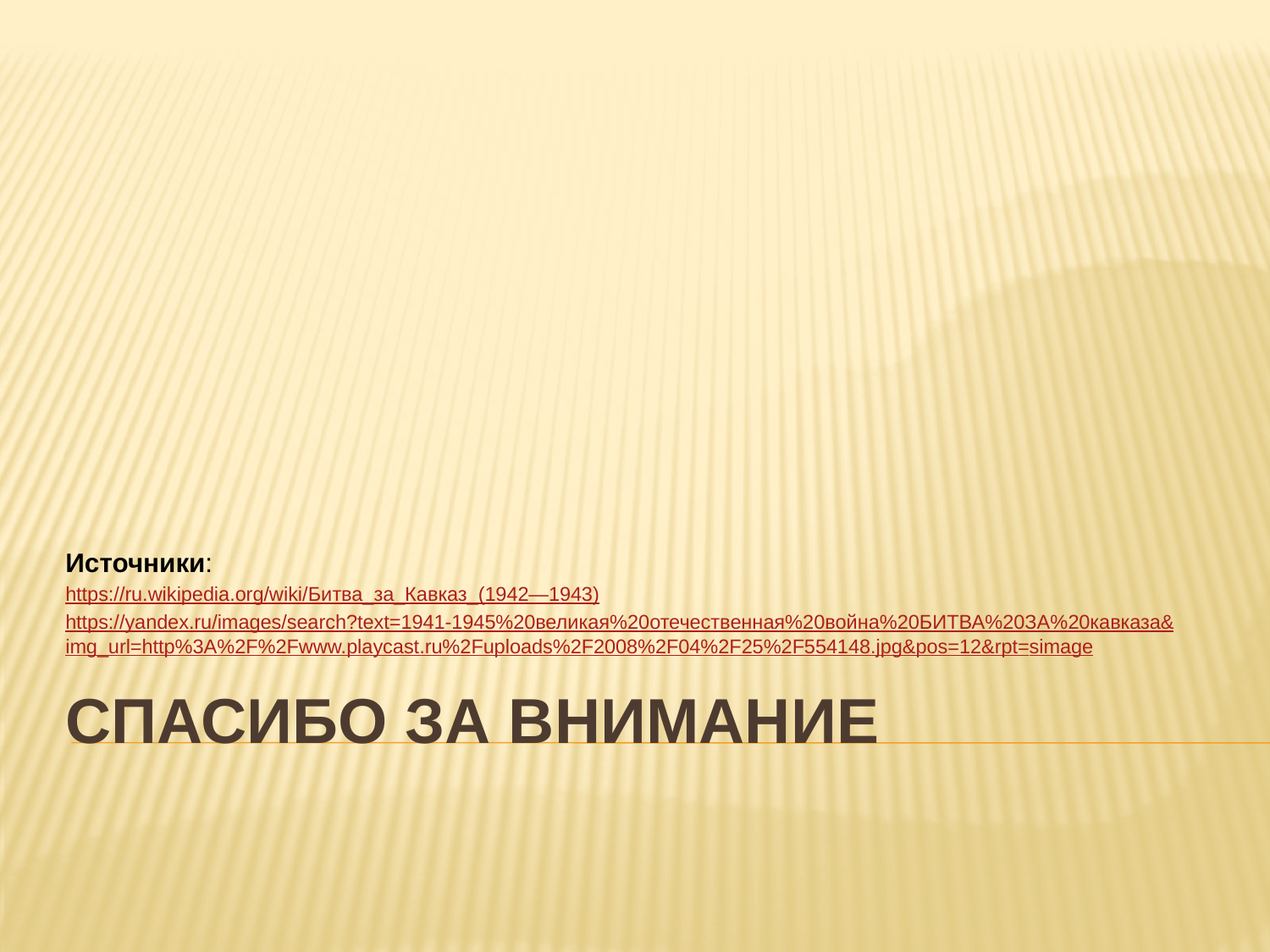

Источники:
https://ru.wikipedia.org/wiki/Битва_за_Кавказ_(1942—1943)
https://yandex.ru/images/search?text=1941-1945%20великая%20отечественная%20война%20БИТВА%20ЗА%20кавказа&img_url=http%3A%2F%2Fwww.playcast.ru%2Fuploads%2F2008%2F04%2F25%2F554148.jpg&pos=12&rpt=simage

# Спасибо за внимание